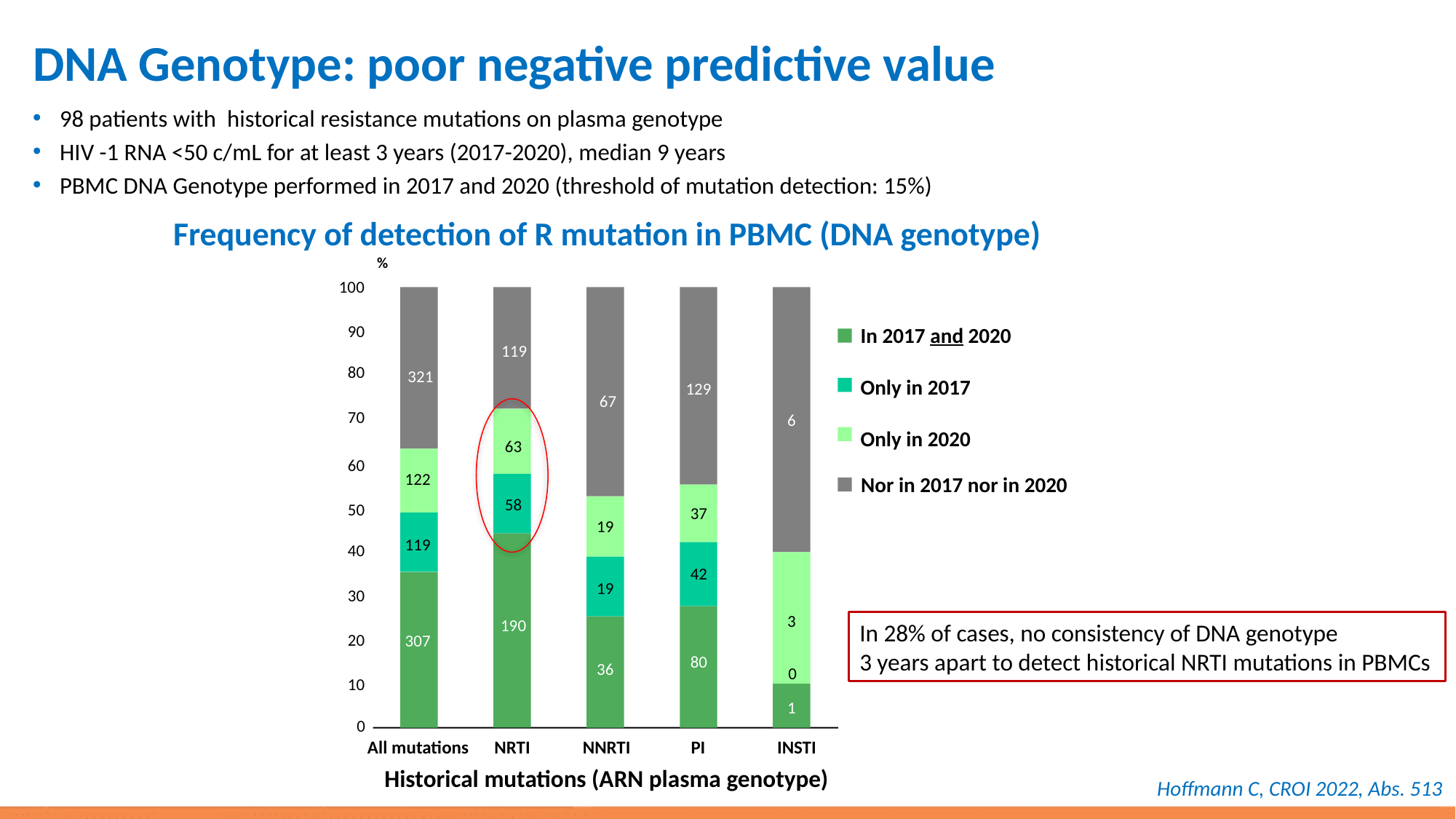

# DNA Genotype: poor negative predictive value
98 patients with  historical resistance mutations on plasma genotype
HIV -1 RNA <50 c/mL for at least 3 years (2017-2020), median 9 years
PBMC DNA Genotype performed in 2017 and 2020 (threshold of mutation detection: 15%)

Frequency of detection of R mutation in PBMC (DNA genotype)
%
100

90
In 2017 and 2020

119
80
321
Only in 2017
129

67
70
6

Only in 2020

63

60
122
Nor in 2017 nor in 2020

58
50

37
19

119

40

42

19
30
3

190

20
307
80
36
0
10

1
0

All mutations
NRTI
NNRTI
PI
INSTI

In 28% of cases, no consistency of DNA genotype
3 years apart to detect historical NRTI mutations in PBMCs
Historical mutations (ARN plasma genotype)
Hoffmann C, CROI 2022, Abs. 513